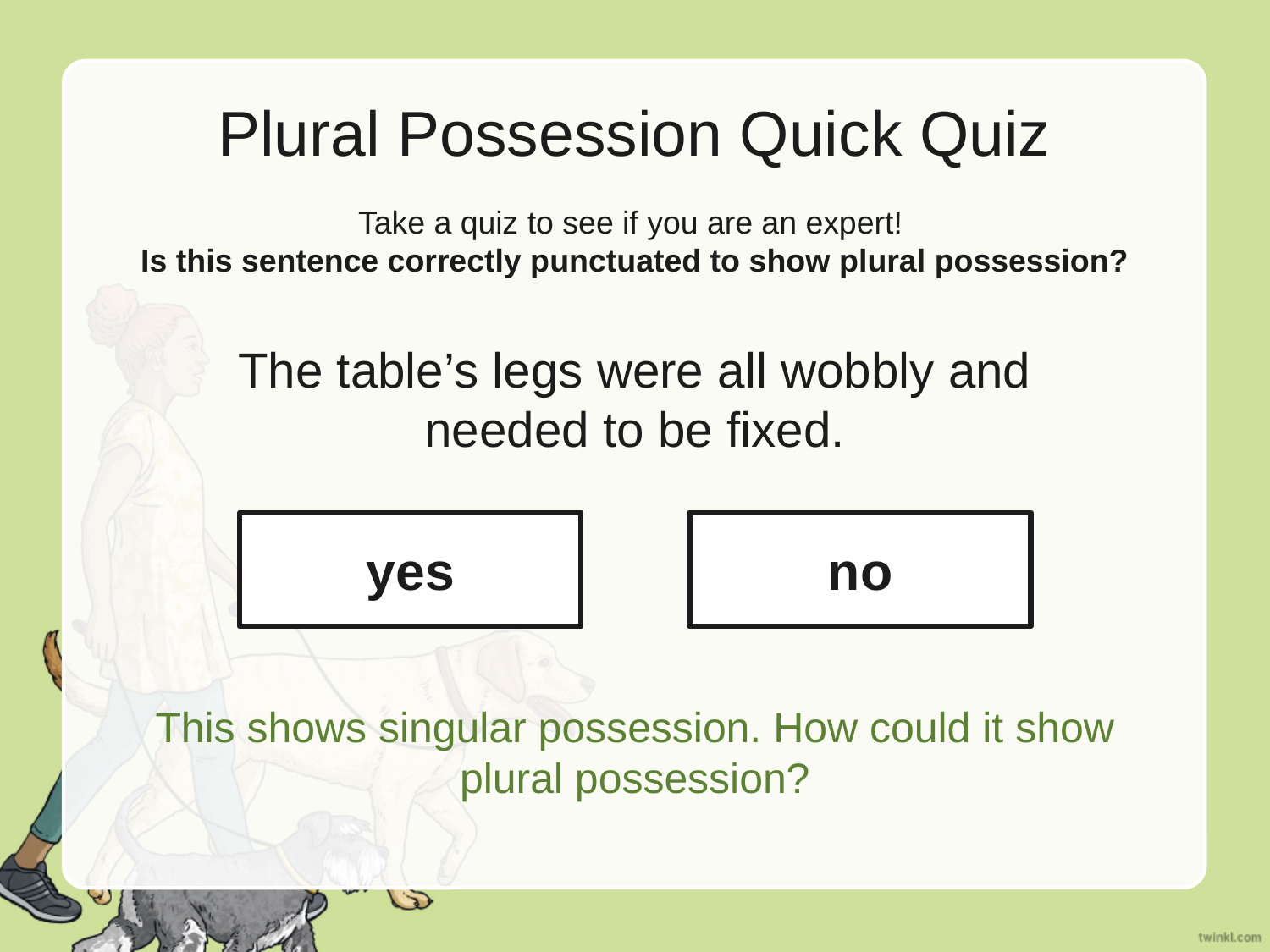

# Plural Possession Quick Quiz
Take a quiz to see if you are an expert!
Is this sentence correctly punctuated to show plural possession?
The table’s legs were all wobbly and needed to be fixed.
yes
yes
no
no
This shows singular possession. How could it show plural possession?